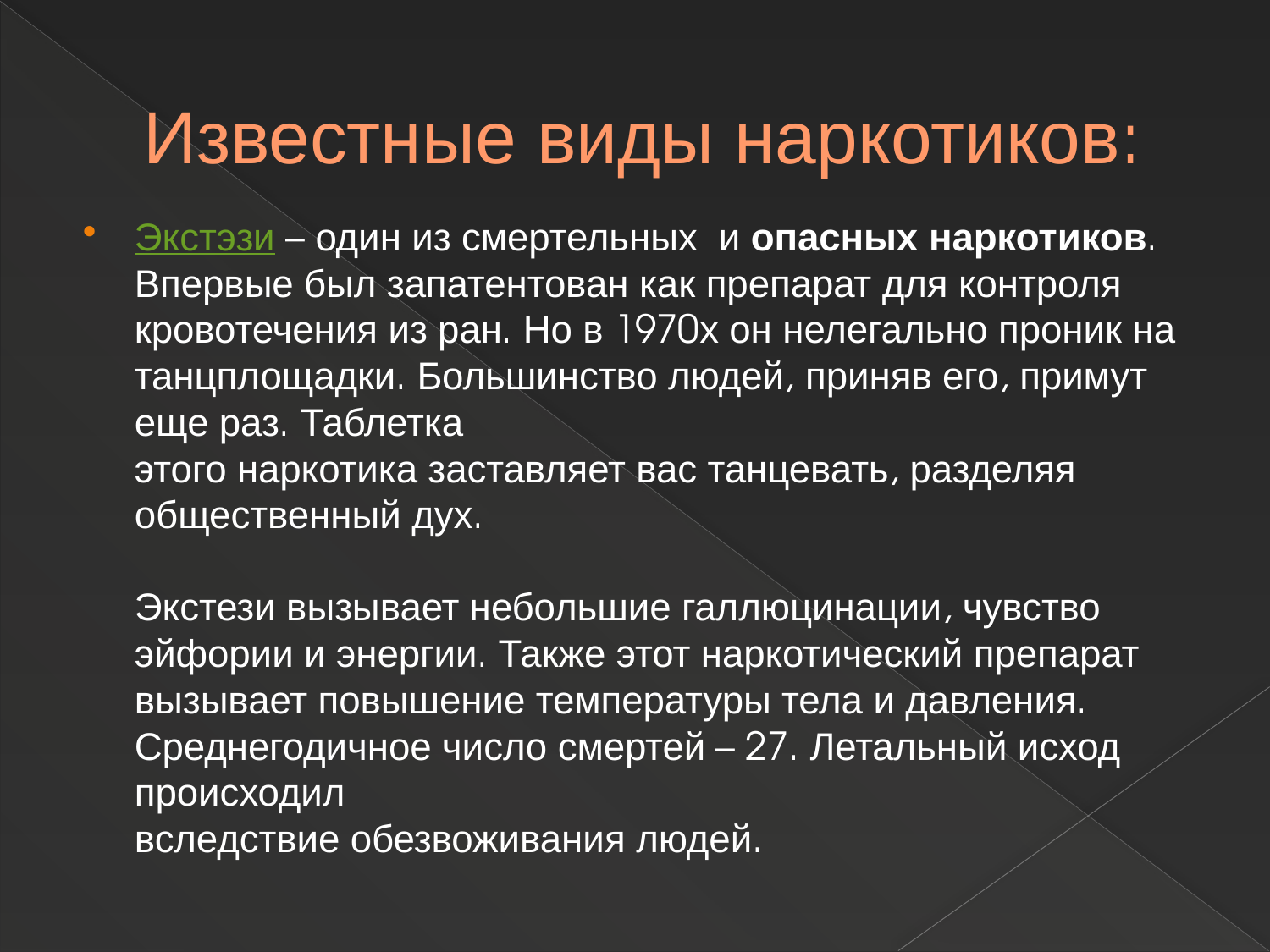

# Известные виды наркотиков:
Экстэзи – один из смертельных  и опасных наркотиков. Впервые был запатентован как препарат для контроля кровотечения из ран. Но в 1970х он нелегально проник на
танцплощадки. Большинство людей, приняв его, примут еще раз. Таблетка
этого наркотика заставляет вас танцевать, разделяя общественный дух.
Экстези вызывает небольшие галлюцинации, чувство эйфории и энергии. Также этот наркотический препарат вызывает повышение температуры тела и давления.
Среднегодичное число смертей – 27. Летальный исход происходил
вследствие обезвоживания людей.